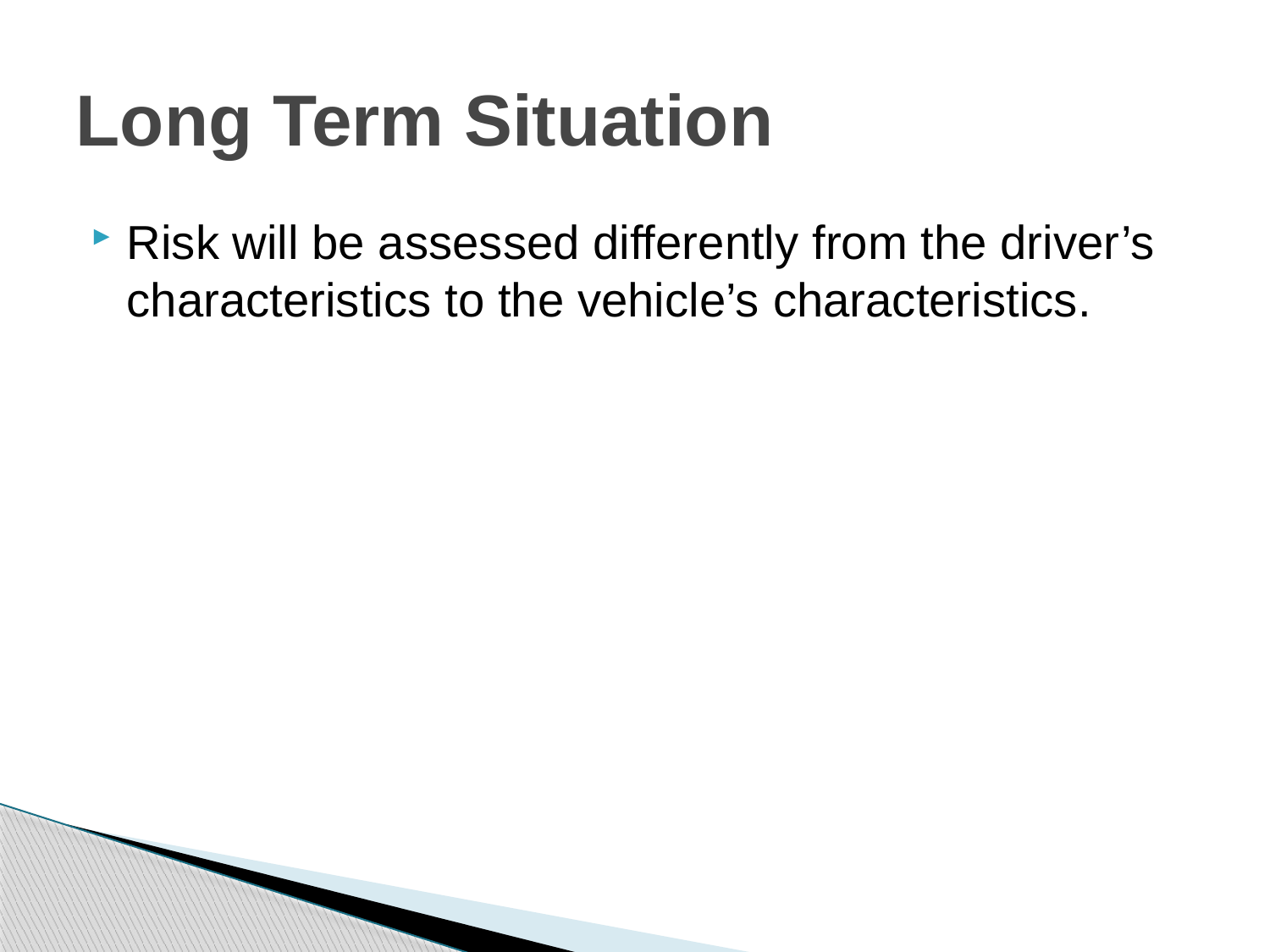

# Long Term Situation
Risk will be assessed differently from the driver’s characteristics to the vehicle’s characteristics.